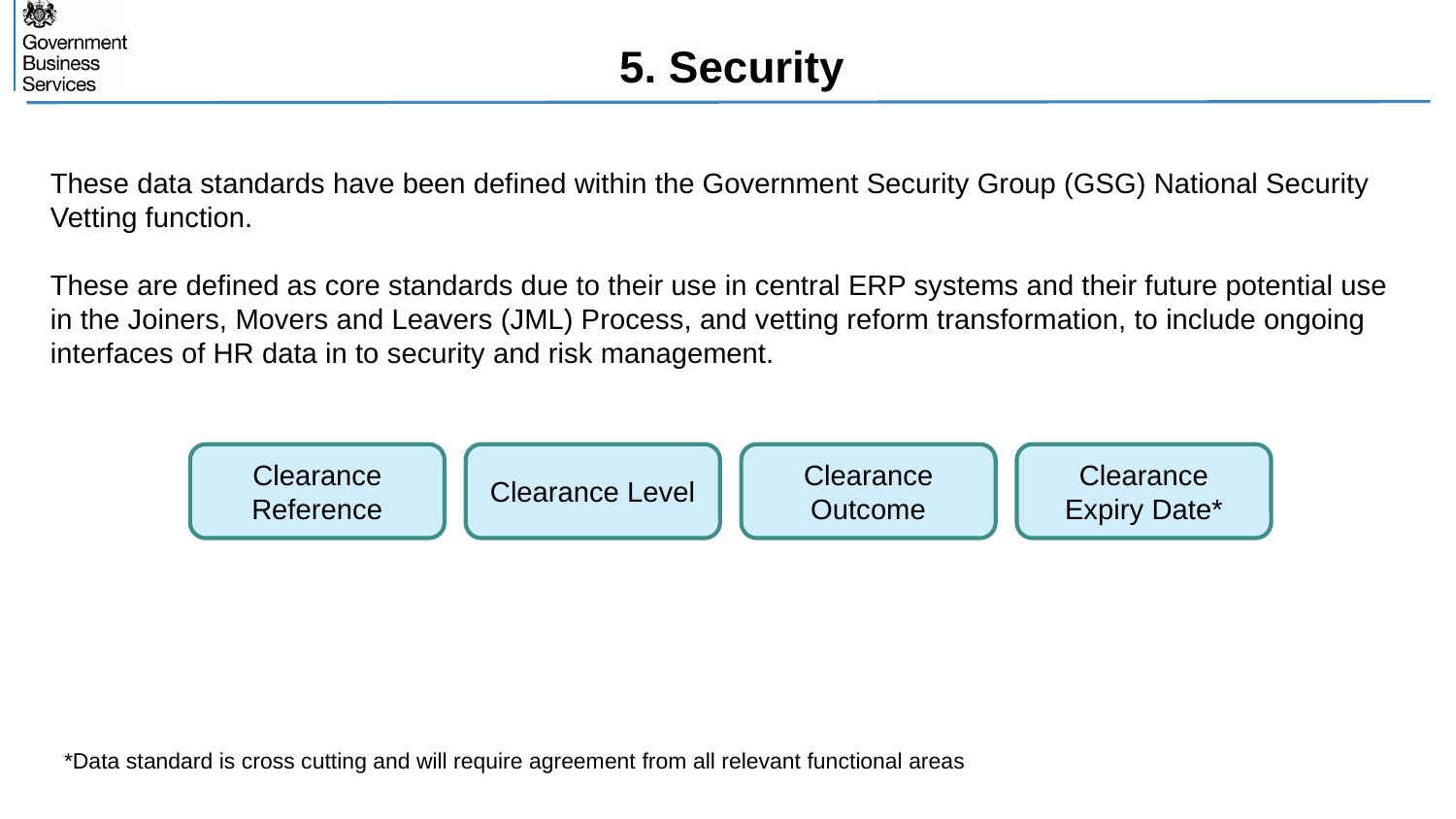

5. Security
These data standards have been defined within the Government Security Group (GSG) National Security Vetting function.

These are defined as core standards due to their use in central ERP systems and their future potential use in the Joiners, Movers and Leavers (JML) Process, and vetting reform transformation, to include ongoing interfaces of HR data in to security and risk management.
Clearance Reference
Clearance Level
Clearance Outcome
Clearance Expiry Date*
*Data standard is cross cutting and will require agreement from all relevant functional areas